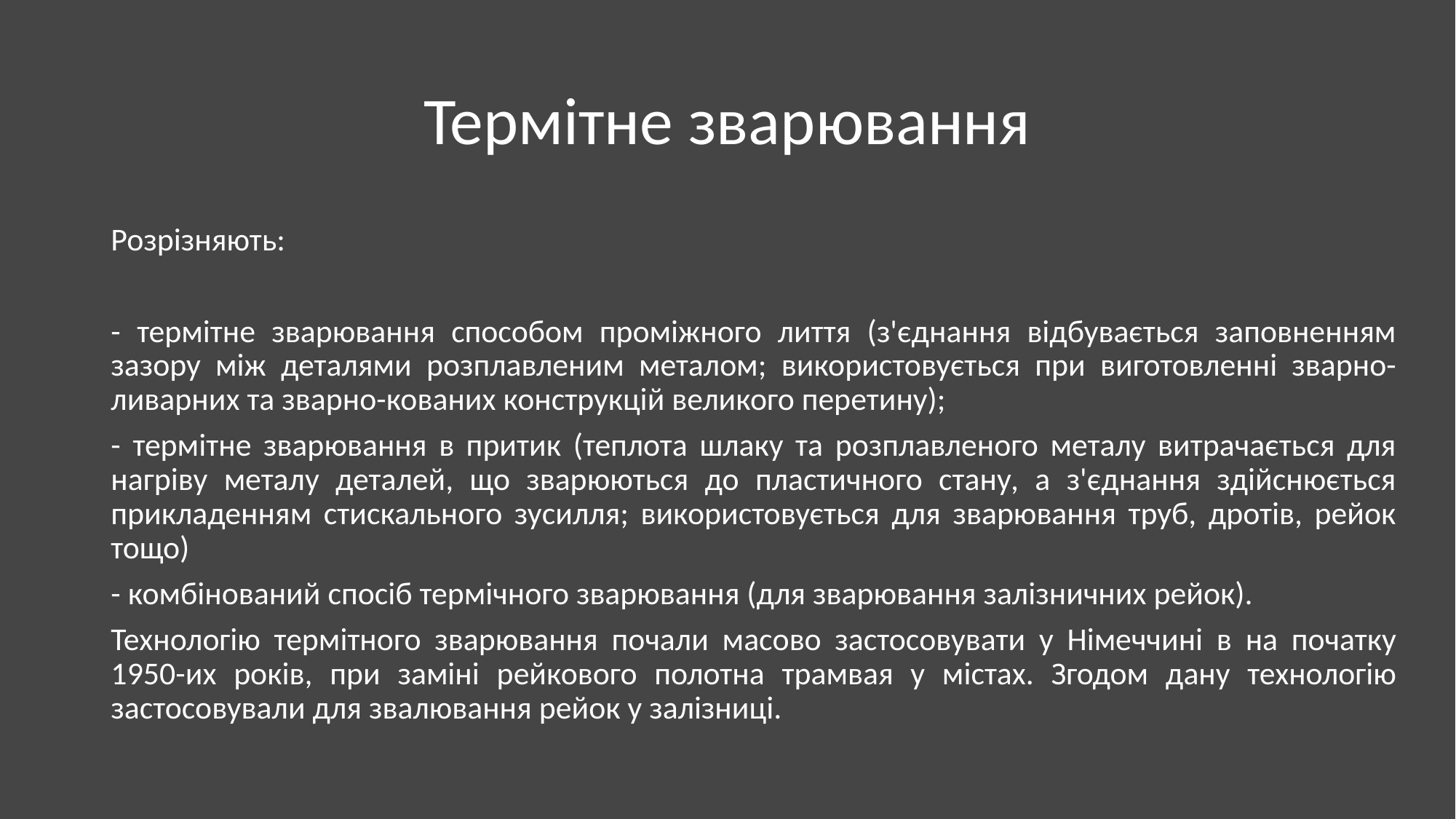

# Термітне зварювання
Розрізняють:

- термітне зварювання способом проміжного лиття (з'єднання відбувається заповненням зазору між деталями розплавленим металом; використовується при виготовленні зварно-ливарних та зварно-кованих конструкцій великого перетину);
- термітне зварювання в притик (теплота шлаку та розплавленого металу витрачається для нагріву металу деталей, що зварюються до пластичного стану, а з'єднання здійснюється прикладенням стискального зусилля; використовується для зварювання труб, дротів, рейок тощо)
- комбінований спосіб термічного зварювання (для зварювання залізничних рейок).
Технологію термітного зварювання почали масово застосовувати у Німеччині в на початку 1950-их років, при заміні рейкового полотна трамвая у містах. Згодом дану технологію застосовували для звалювання рейок у залізниці.